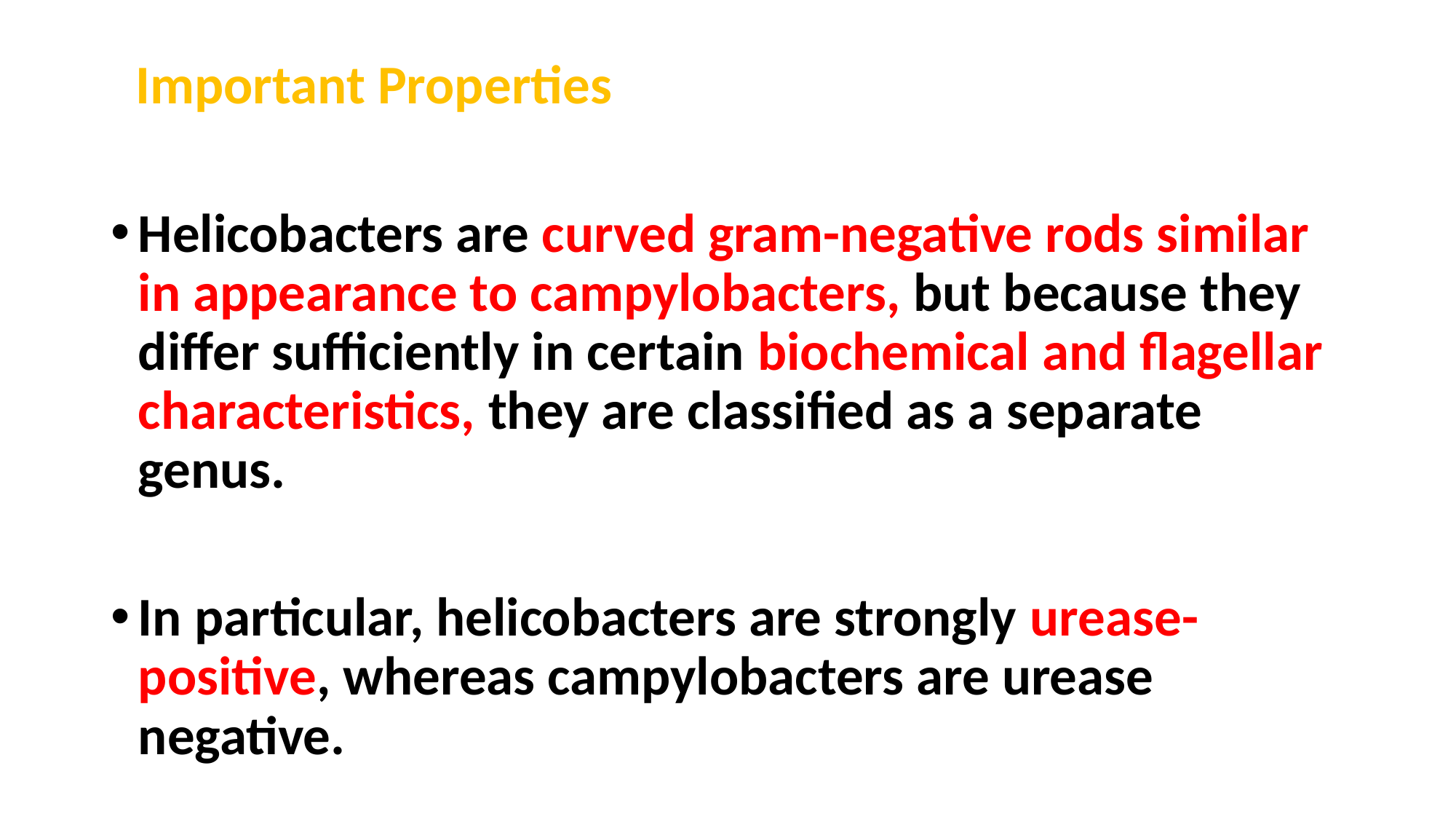

Important Properties

Helicobacters are curved gram-negative rods similar in appearance to campylobacters, but because they differ sufficiently in certain biochemical and flagellar characteristics, they are classified as a separate genus.

In particular, helicobacters are strongly urease-positive, whereas campylobacters are urease negative.